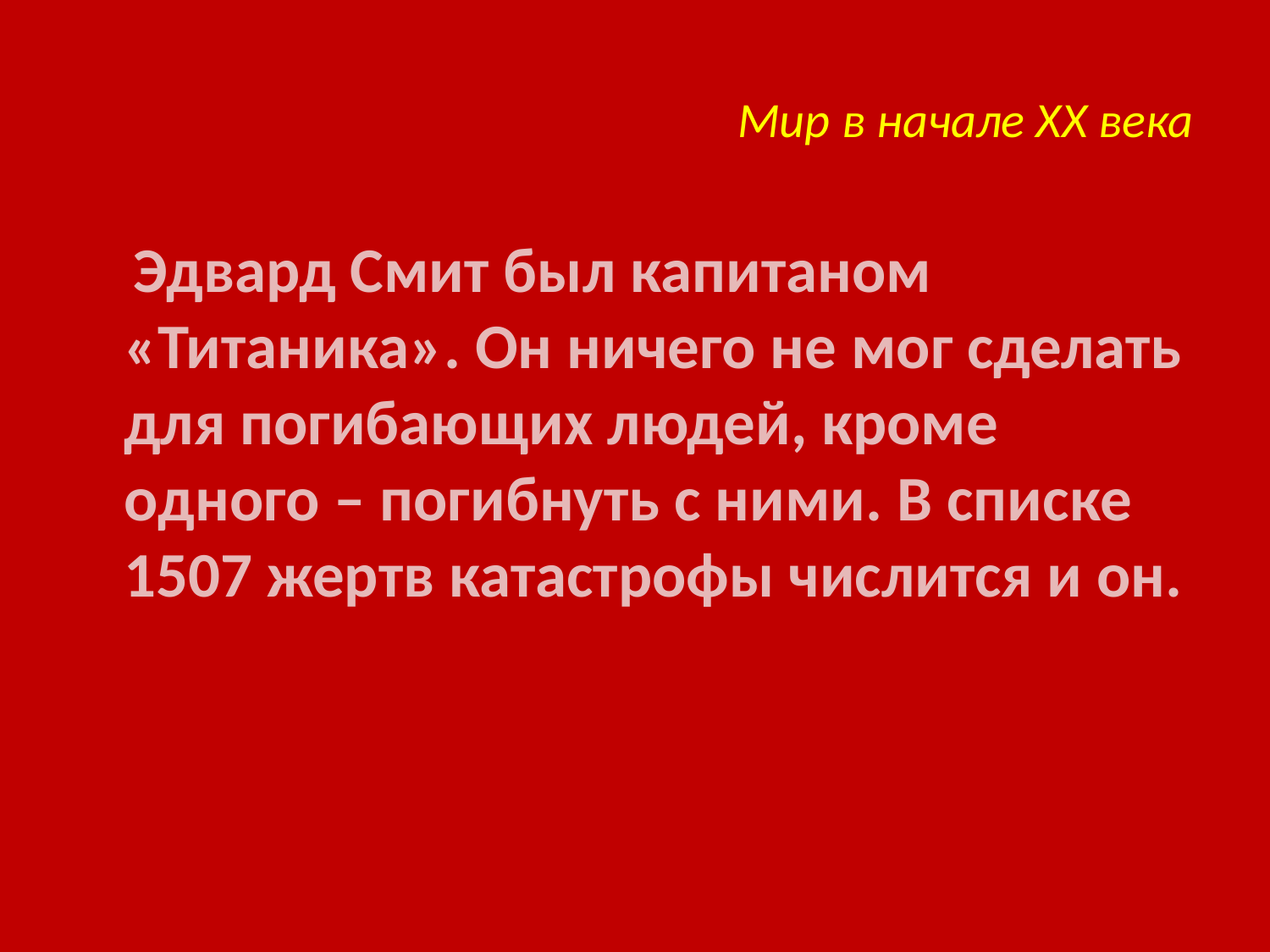

# Мир в начале ХХ века
    Эдвард Смит был капитаном «Титаника». Он ничего не мог сделать для погибающих людей, кроме одного – погибнуть с ними. В списке 1507 жертв катастрофы числится и он.